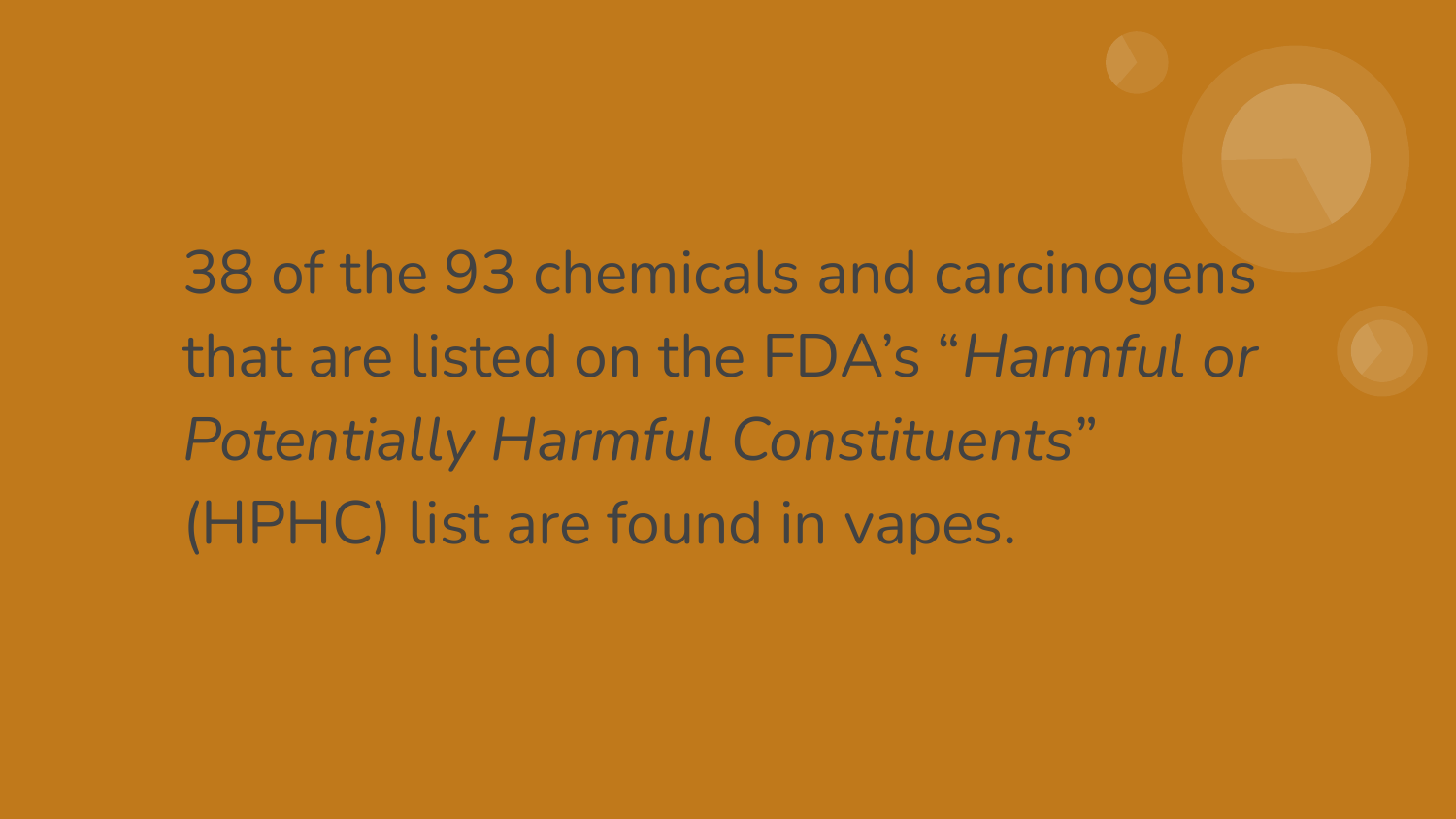

38 of the 93 chemicals and carcinogens that are listed on the FDA’s “Harmful or Potentially Harmful Constituents” (HPHC) list are found in vapes.